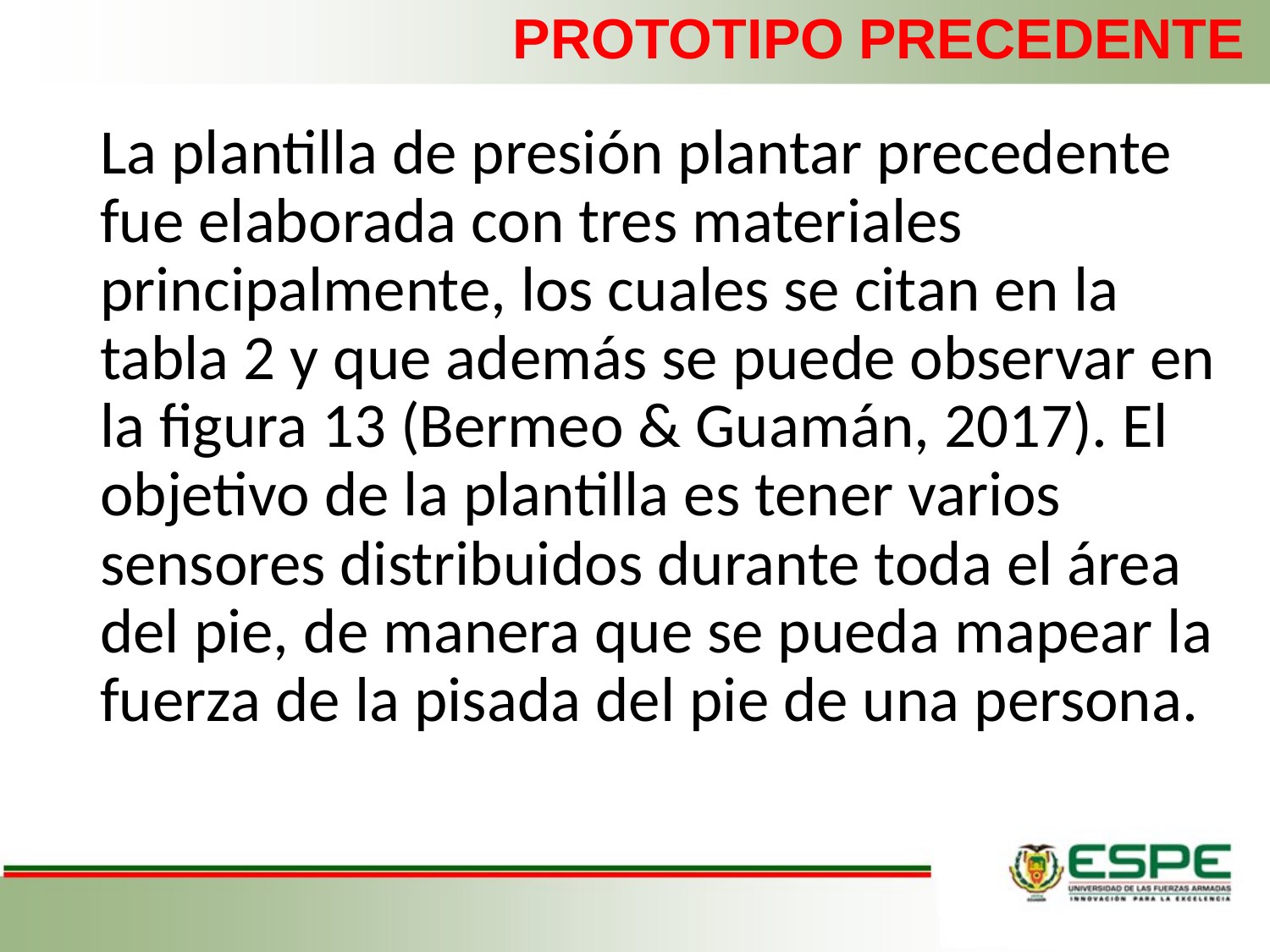

# PROTOTIPO PRECEDENTE
La plantilla de presión plantar precedente fue elaborada con tres materiales principalmente, los cuales se citan en la tabla 2 y que además se puede observar en la figura 13 (Bermeo & Guamán, 2017). El objetivo de la plantilla es tener varios sensores distribuidos durante toda el área del pie, de manera que se pueda mapear la fuerza de la pisada del pie de una persona.